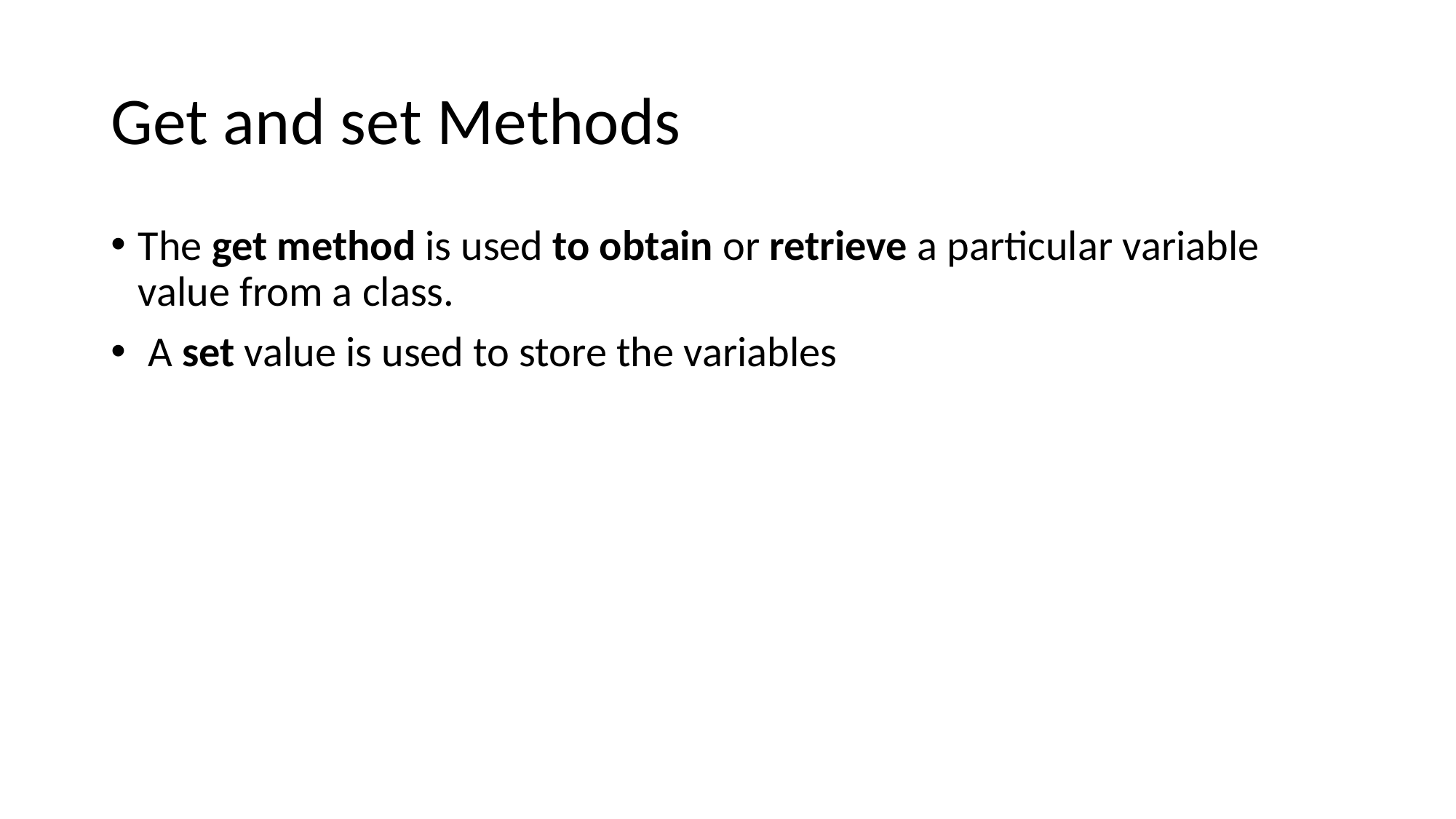

# Get and set Methods
The get method is used to obtain or retrieve a particular variable value from a class.
 A set value is used to store the variables